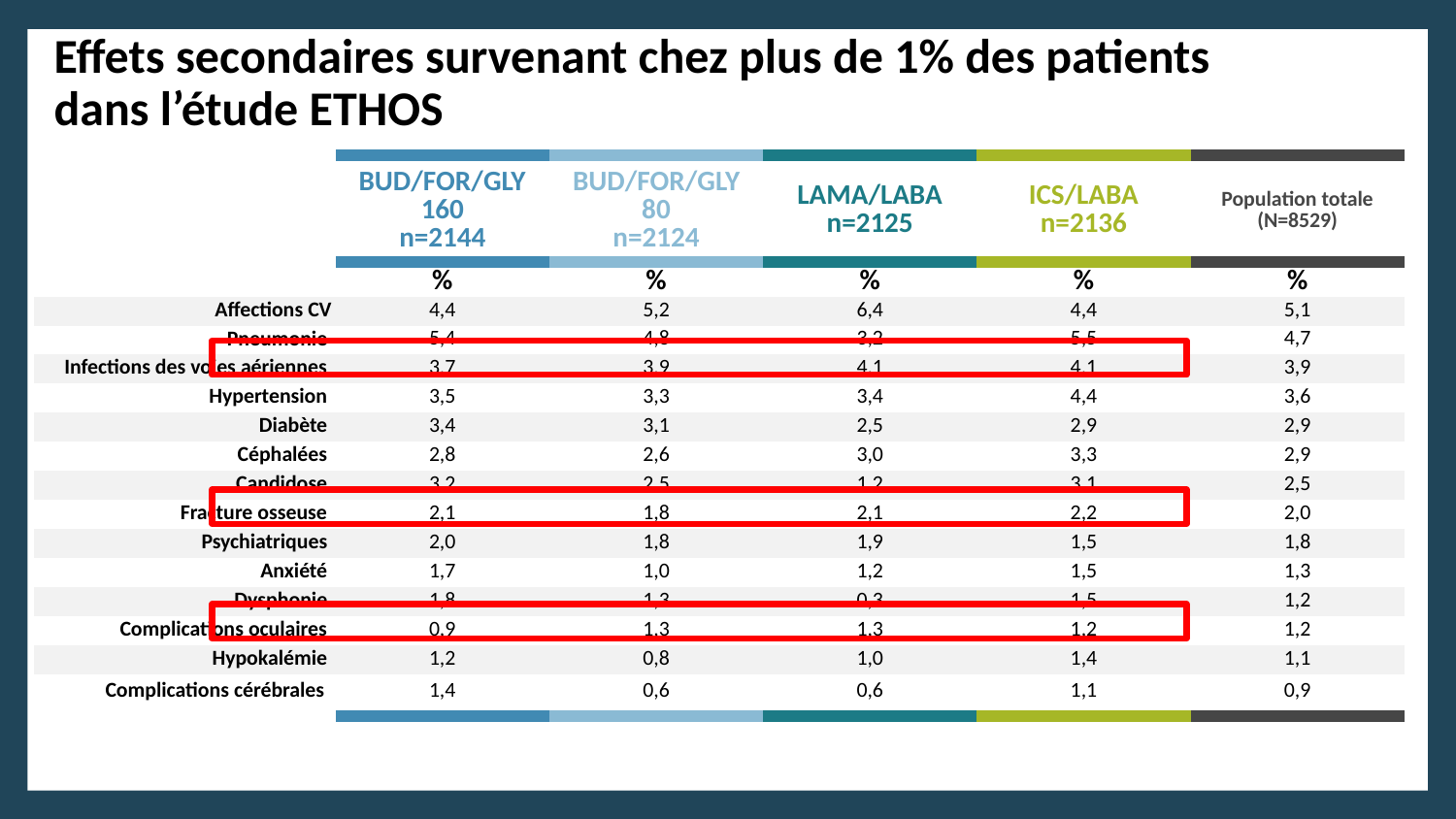

Effets secondaires survenant chez plus de 1% des patients dans l’étude ETHOS
|  |  |  |  |  |  |
| --- | --- | --- | --- | --- | --- |
|  | BUD/FOR/GLY 160 n=2144 | BUD/FOR/GLY 80 n=2124 | LAMA/LABA n=2125 | ICS/LABA n=2136 | Population totale (N=8529) |
|  |  |  |  |  |  |
|  | % | % | % | % | % |
| Affections CV | 4,4 | 5,2 | 6,4 | 4,4 | 5,1 |
| Pneumonie | 5,4 | 4,8 | 3,2 | 5,5 | 4,7 |
| Infections des voies aériennes | 3,7 | 3,9 | 4,1 | 4,1 | 3,9 |
| Hypertension | 3,5 | 3,3 | 3,4 | 4,4 | 3,6 |
| Diabète | 3,4 | 3,1 | 2,5 | 2,9 | 2,9 |
| Céphalées | 2,8 | 2,6 | 3,0 | 3,3 | 2,9 |
| Candidose | 3,2 | 2,5 | 1,2 | 3,1 | 2,5 |
| Fracture osseuse | 2,1 | 1,8 | 2,1 | 2,2 | 2,0 |
| Psychiatriques | 2,0 | 1,8 | 1,9 | 1,5 | 1,8 |
| Anxiété | 1,7 | 1,0 | 1,2 | 1,5 | 1,3 |
| Dysphonie | 1,8 | 1,3 | 0,3 | 1,5 | 1,2 |
| Complications oculaires | 0,9 | 1,3 | 1,3 | 1,2 | 1,2 |
| Hypokalémie | 1,2 | 0,8 | 1,0 | 1,4 | 1,1 |
| Complications cérébrales | 1,4 | 0,6 | 0,6 | 1,1 | 0,9 |
|  |  |  |  |  |  |